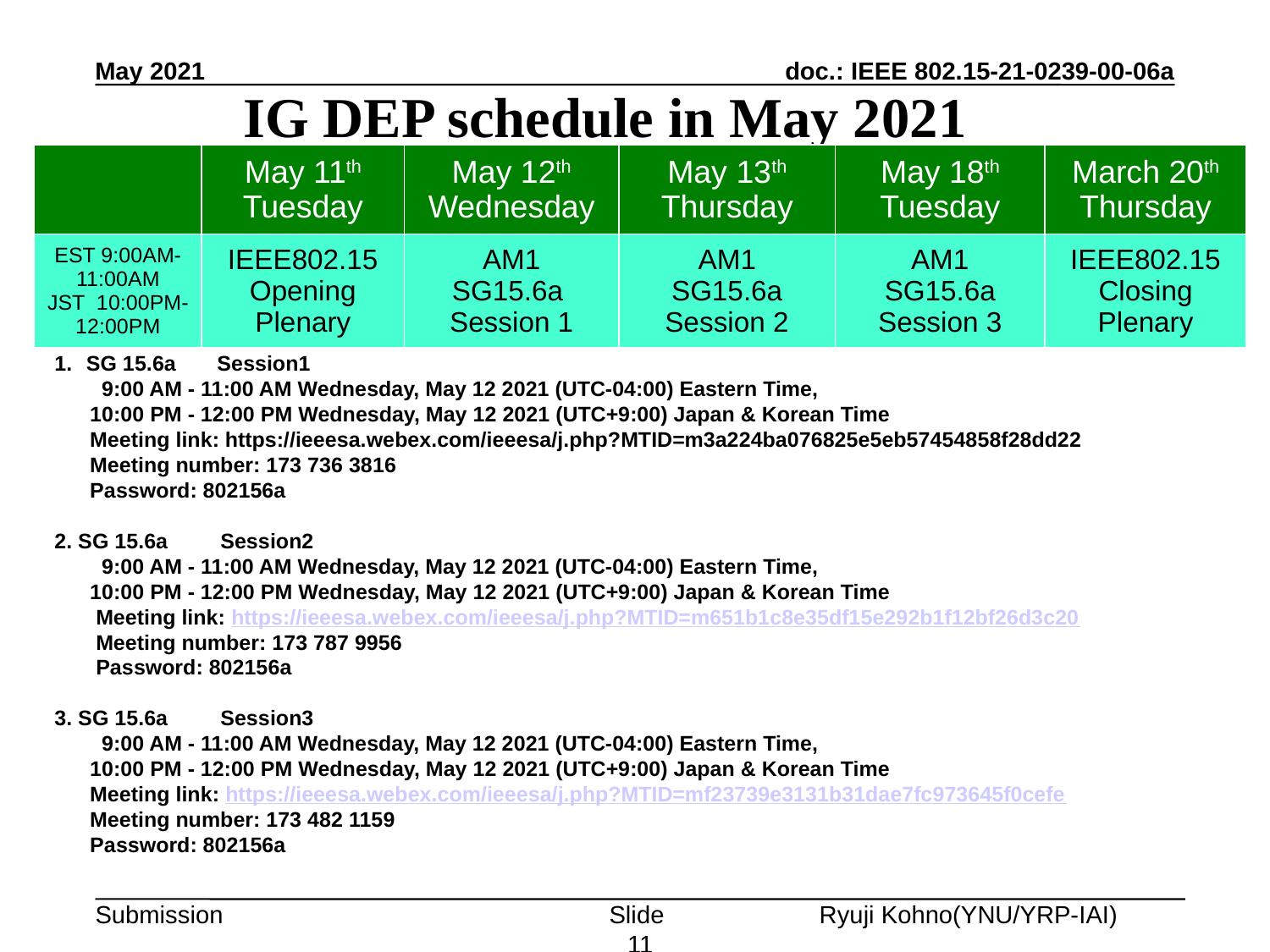

May 2021
# IG DEP schedule in May 2021
|  | May 11th Tuesday | May 12th Wednesday | May 13th Thursday | May 18th Tuesday | March 20th Thursday |
| --- | --- | --- | --- | --- | --- |
| EST 9:00AM-11:00AM JST 10:00PM-12:00PM | IEEE802.15 Opening Plenary | AM1 SG15.6a Session 1 | AM1 SG15.6a Session 2 | AM1 SG15.6a Session 3 | IEEE802.15 Closing Plenary |

SG 15.6a　  Session1
        9:00 AM - 11:00 AM Wednesday, May 12 2021 (UTC-04:00) Eastern Time,
      10:00 PM - 12:00 PM Wednesday, May 12 2021 (UTC+9:00) Japan & Korean Time
      Meeting link: https://ieeesa.webex.com/ieeesa/j.php?MTID=m3a224ba076825e5eb57454858f28dd22
      Meeting number: 173 736 3816
      Password: 802156a

2. SG 15.6a　　Session2
        9:00 AM - 11:00 AM Wednesday, May 12 2021 (UTC-04:00) Eastern Time,
      10:00 PM - 12:00 PM Wednesday, May 12 2021 (UTC+9:00) Japan & Korean Time
       Meeting link: https://ieeesa.webex.com/ieeesa/j.php?MTID=m651b1c8e35df15e292b1f12bf26d3c20
       Meeting number: 173 787 9956
       Password: 802156a

3. SG 15.6a　　Session3
        9:00 AM - 11:00 AM Wednesday, May 12 2021 (UTC-04:00) Eastern Time,
      10:00 PM - 12:00 PM Wednesday, May 12 2021 (UTC+9:00) Japan & Korean Time
      Meeting link: https://ieeesa.webex.com/ieeesa/j.php?MTID=mf23739e3131b31dae7fc973645f0cefe
      Meeting number: 173 482 1159
      Password: 802156a
Slide 11